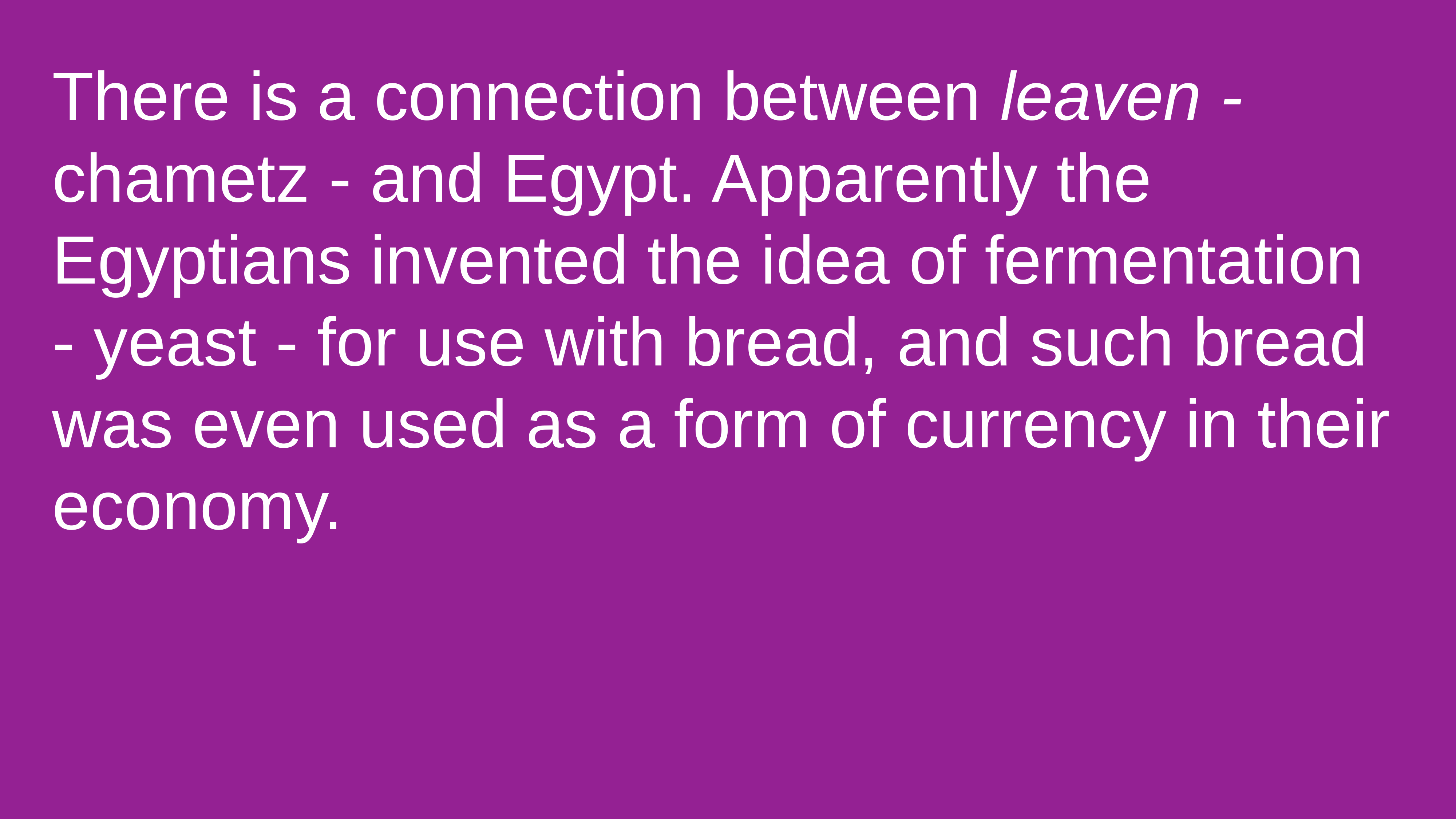

There is a connection between leaven - chametz - and Egypt. Apparently the Egyptians invented the idea of fermentation - yeast - for use with bread, and such bread was even used as a form of currency in their economy.